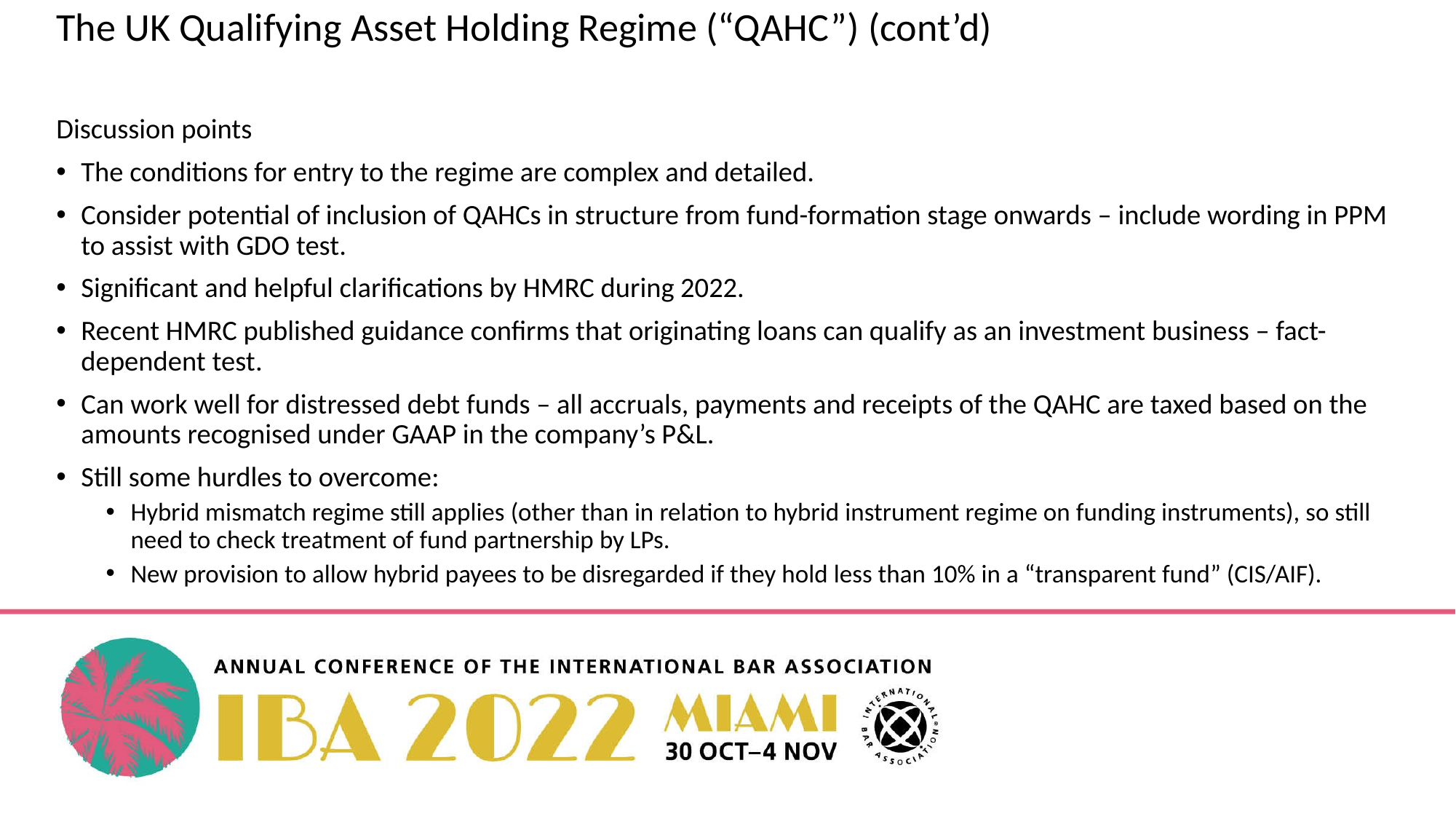

The UK Qualifying Asset Holding Regime (“QAHC”) (cont’d)
Discussion points
The conditions for entry to the regime are complex and detailed.
Consider potential of inclusion of QAHCs in structure from fund-formation stage onwards – include wording in PPM to assist with GDO test.
Significant and helpful clarifications by HMRC during 2022.
Recent HMRC published guidance confirms that originating loans can qualify as an investment business – fact-dependent test.
Can work well for distressed debt funds – all accruals, payments and receipts of the QAHC are taxed based on the amounts recognised under GAAP in the company’s P&L.
Still some hurdles to overcome:
Hybrid mismatch regime still applies (other than in relation to hybrid instrument regime on funding instruments), so still need to check treatment of fund partnership by LPs.
New provision to allow hybrid payees to be disregarded if they hold less than 10% in a “transparent fund” (CIS/AIF).